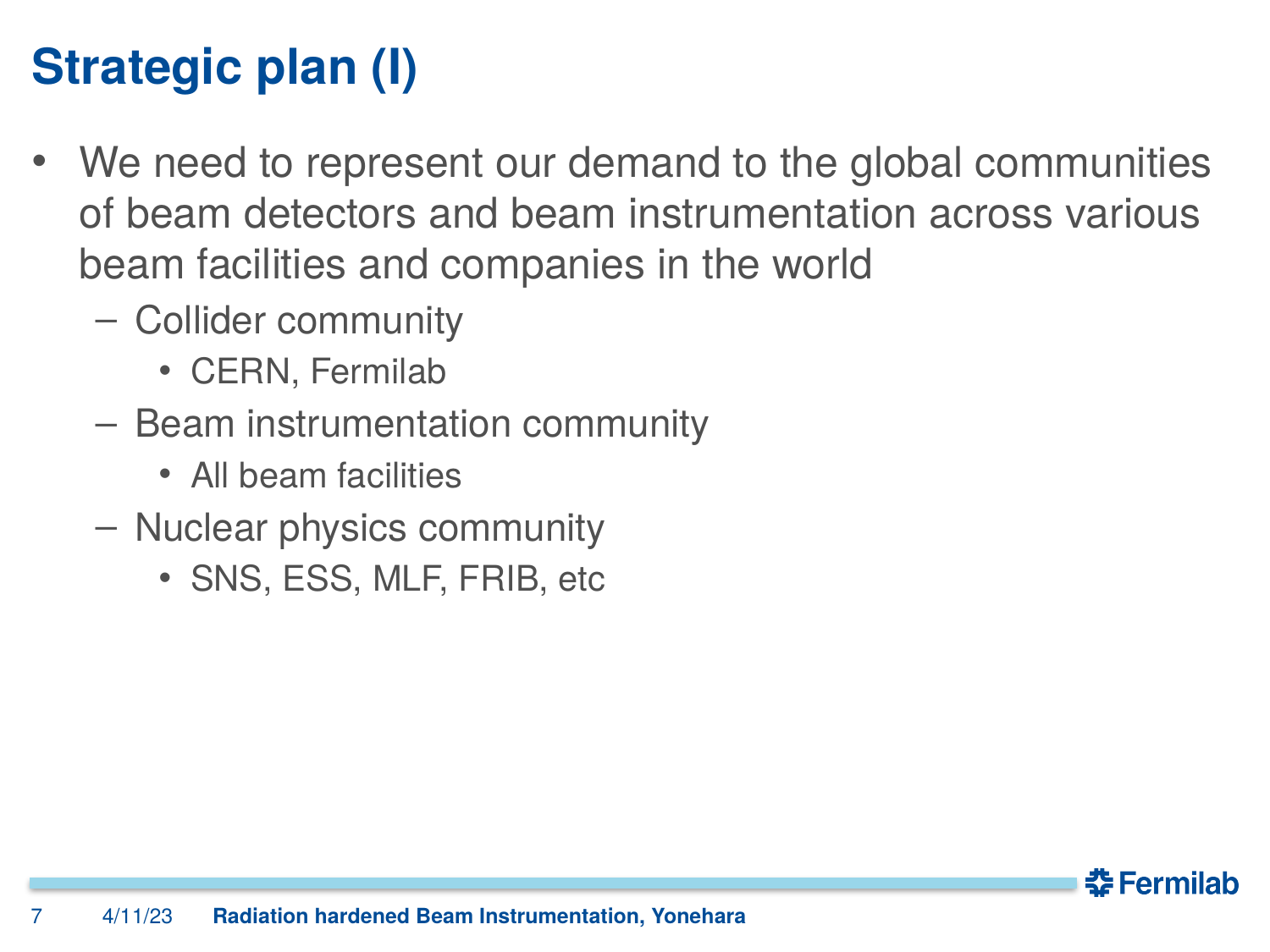

# Strategic plan (I)
We need to represent our demand to the global communities of beam detectors and beam instrumentation across various beam facilities and companies in the world
Collider community
CERN, Fermilab
Beam instrumentation community
All beam facilities
Nuclear physics community
SNS, ESS, MLF, FRIB, etc
7
4/11/23
Radiation hardened Beam Instrumentation, Yonehara